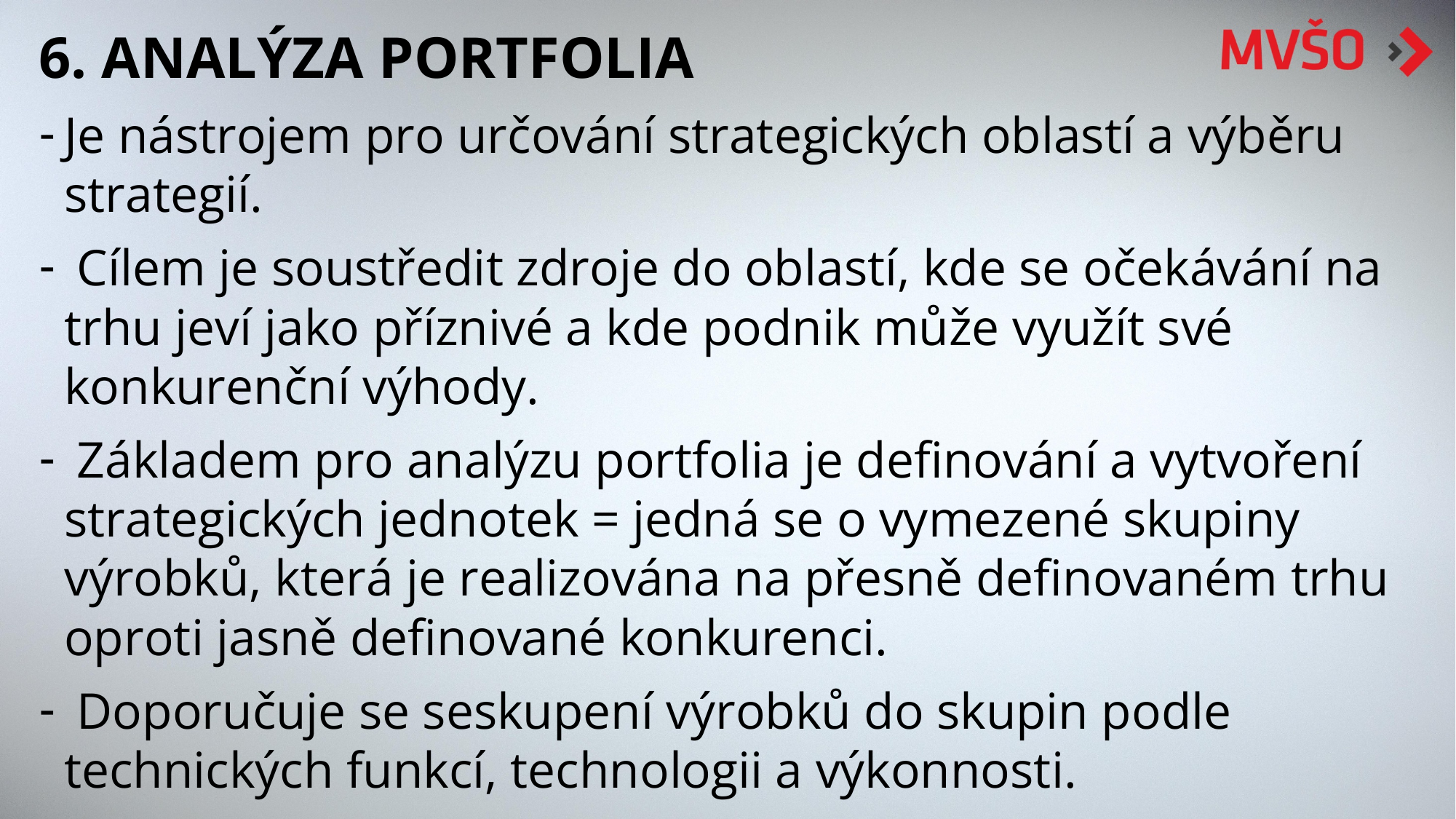

6. ANALÝZA PORTFOLIA
Je nástrojem pro určování strategických oblastí a výběru strategií.
 Cílem je soustředit zdroje do oblastí, kde se očekávání na trhu jeví jako příznivé a kde podnik může využít své konkurenční výhody.
 Základem pro analýzu portfolia je definování a vytvoření strategických jednotek = jedná se o vymezené skupiny výrobků, která je realizována na přesně definovaném trhu oproti jasně definované konkurenci.
 Doporučuje se seskupení výrobků do skupin podle technických funkcí, technologii a výkonnosti.